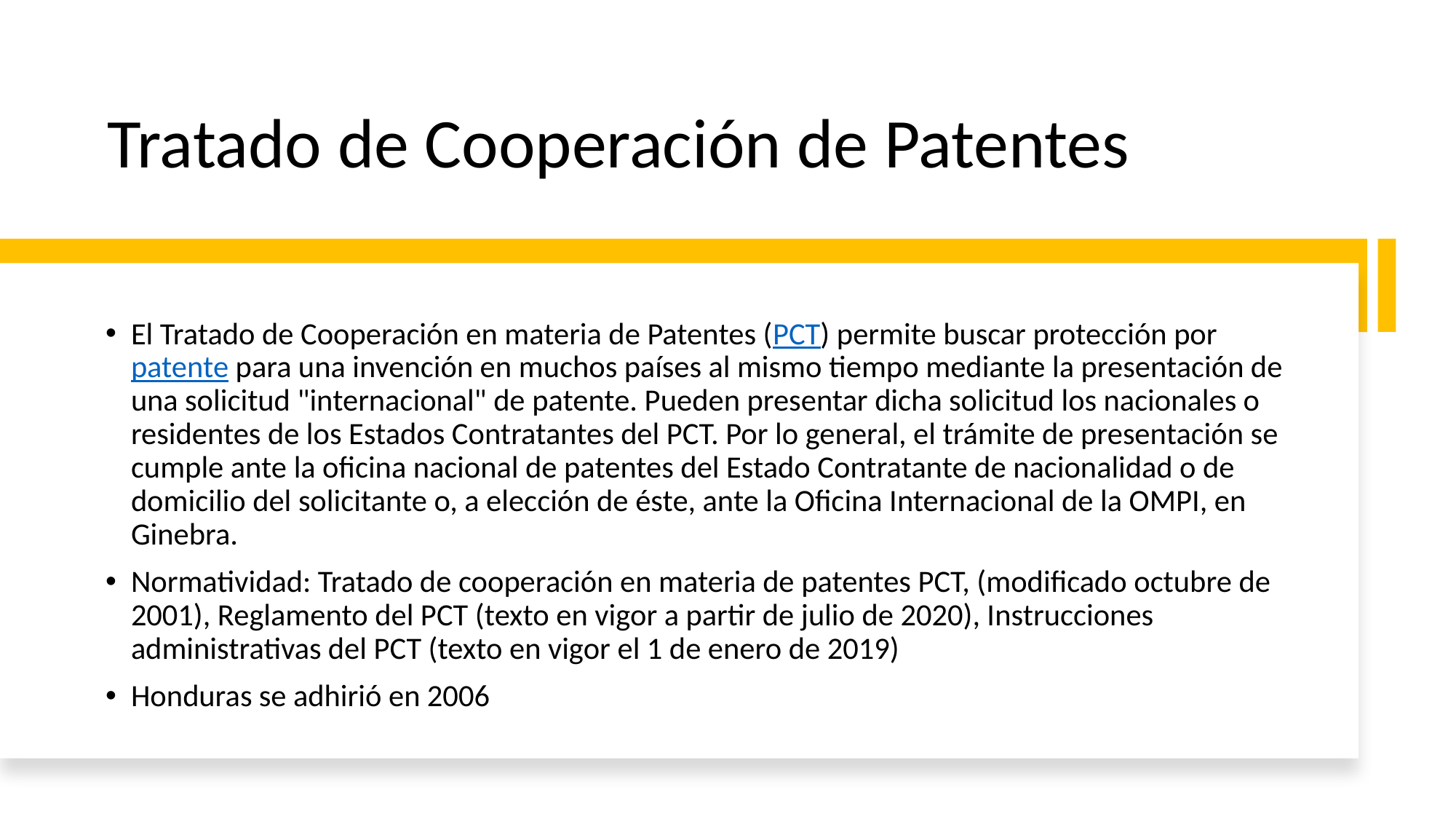

# Tratado de Cooperación de Patentes

El Tratado de Cooperación en materia de Patentes (PCT) permite buscar protección por patente para una invención en muchos países al mismo tiempo mediante la presentación de una solicitud "internacional" de patente. Pueden presentar dicha solicitud los nacionales o residentes de los Estados Contratantes del PCT. Por lo general, el trámite de presentación se cumple ante la oficina nacional de patentes del Estado Contratante de nacionalidad o de domicilio del solicitante o, a elección de éste, ante la Oficina Internacional de la OMPI, en Ginebra.
Normatividad: Tratado de cooperación en materia de patentes PCT, (modificado octubre de 2001), Reglamento del PCT (texto en vigor a partir de julio de 2020), Instrucciones administrativas del PCT (texto en vigor el 1 de enero de 2019)
Honduras se adhirió en 2006